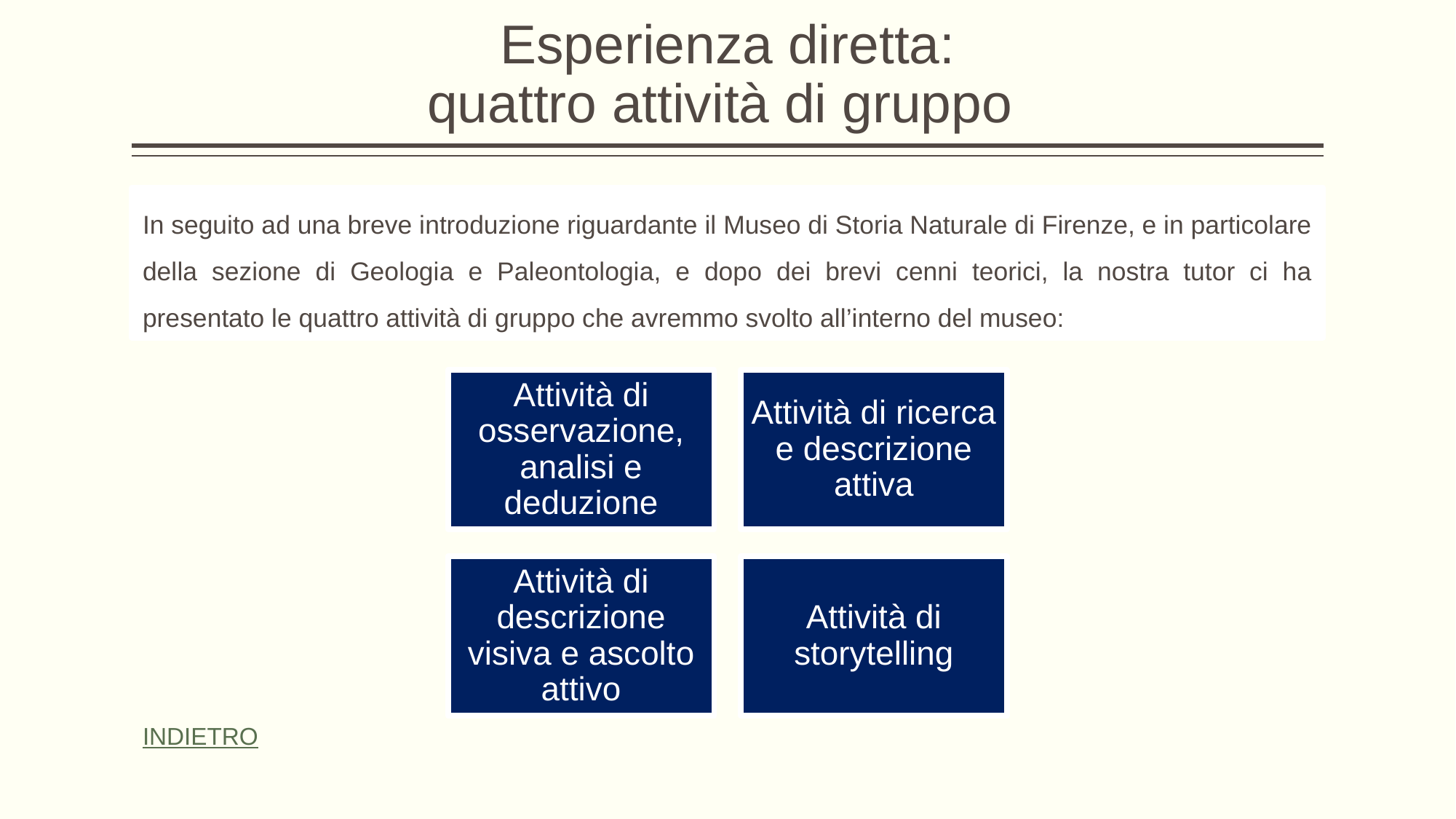

# Esperienza diretta: quattro attività di gruppo
In seguito ad una breve introduzione riguardante il Museo di Storia Naturale di Firenze, e in particolare della sezione di Geologia e Paleontologia, e dopo dei brevi cenni teorici, la nostra tutor ci ha presentato le quattro attività di gruppo che avremmo svolto all’interno del museo:
Attività di osservazione, analisi e deduzione
Attività di ricerca e descrizione attiva
Attività di descrizione visiva e ascolto attivo
Attività di storytelling
INDIETRO